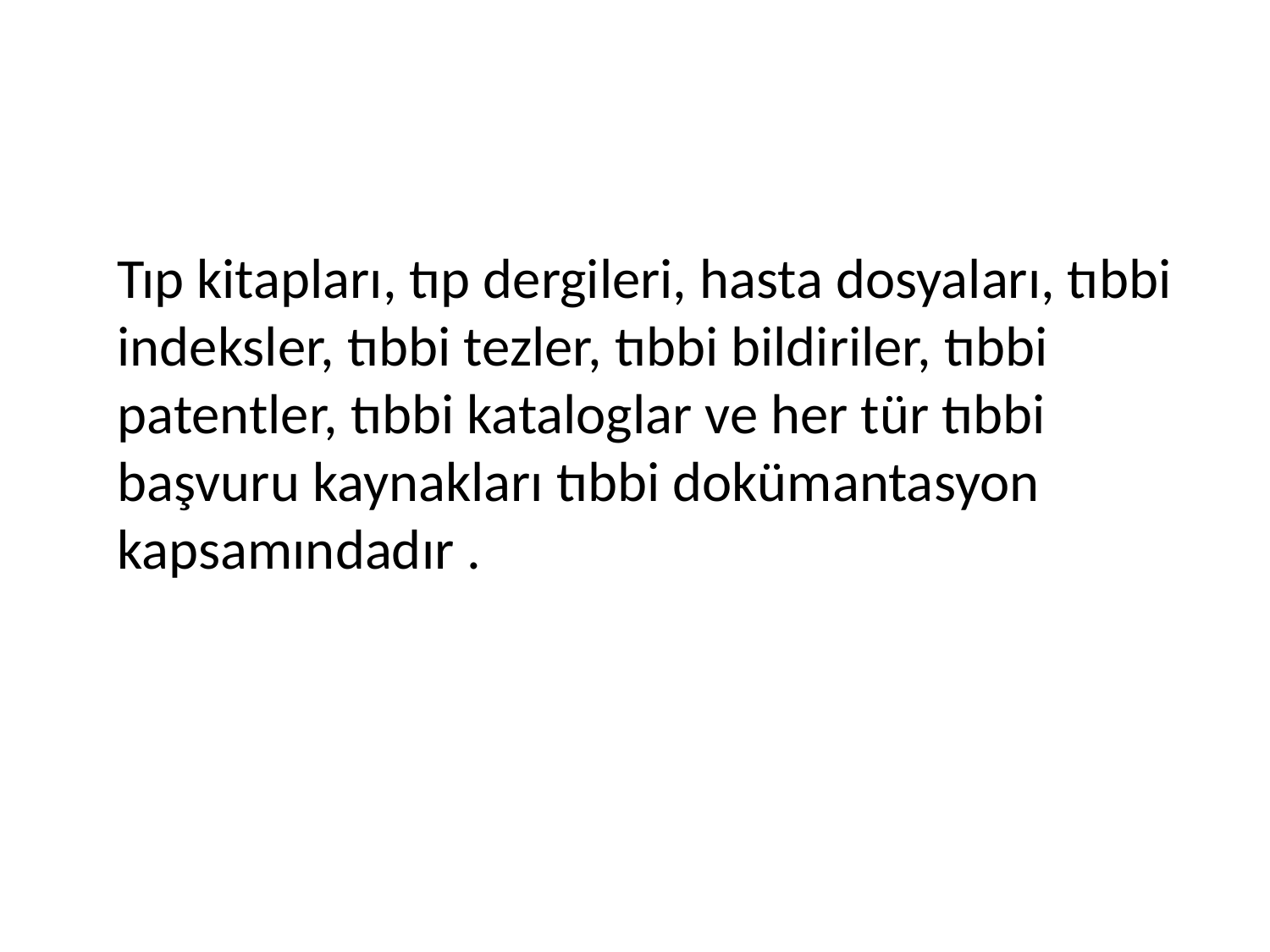

Tıp kitapları, tıp dergileri, hasta dosyaları, tıbbi indeksler, tıbbi tezler, tıbbi bildiriler, tıbbi patentler, tıbbi kataloglar ve her tür tıbbi başvuru kaynakları tıbbi dokümantasyon
kapsamındadır .